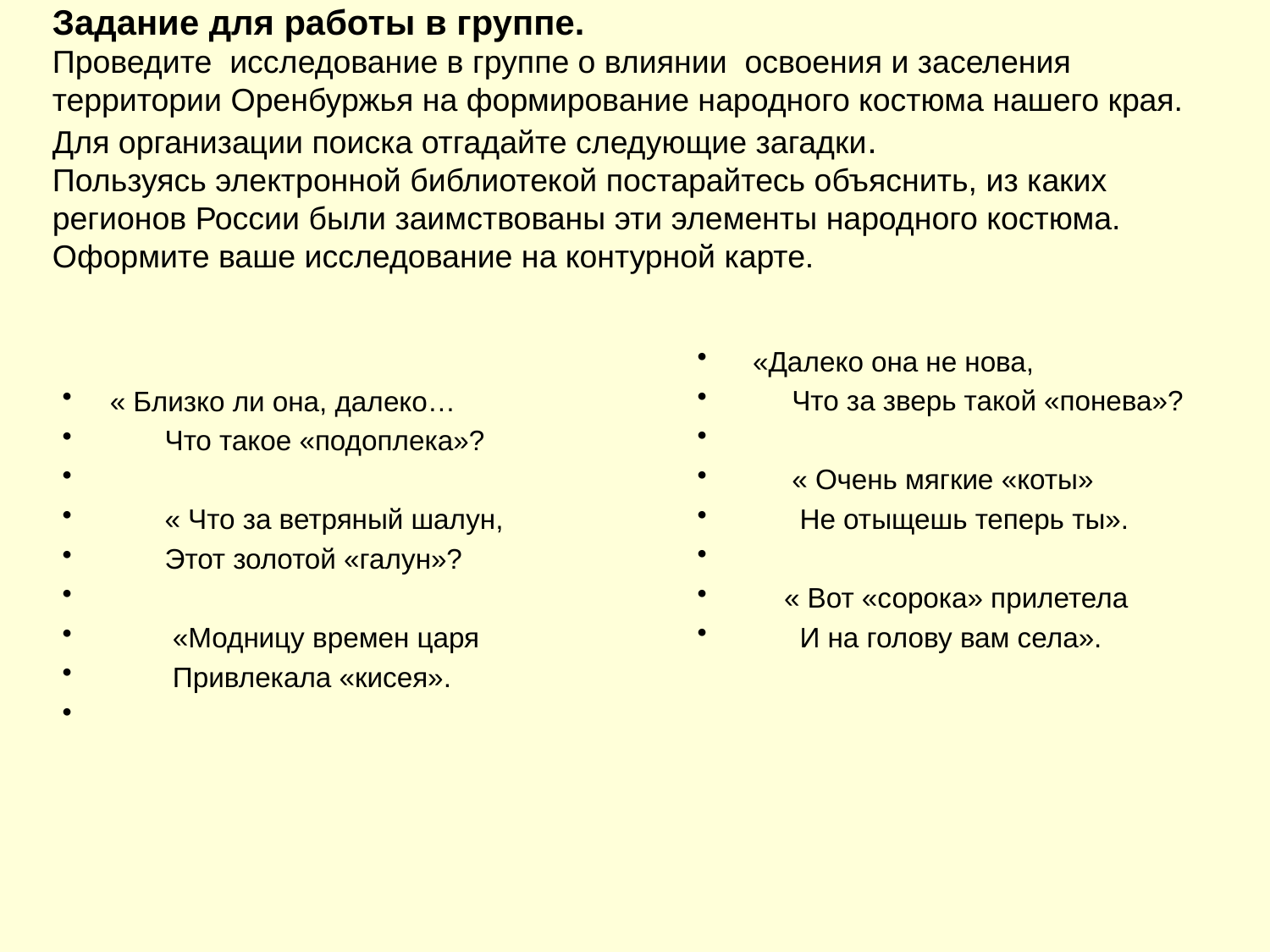

# Задание для работы в группе. Проведите  исследование в группе о влиянии  освоения и заселения территории Оренбуржья на формирование народного костюма нашего края. Для организации поиска отгадайте следующие загадки. Пользуясь электронной библиотекой постарайтесь объяснить, из каких регионов России были заимствованы эти элементы народного костюма. Оформите ваше исследование на контурной карте.
 «Далеко она не нова,
      Что за зверь такой «понева»?

      « Очень мягкие «коты»
       Не отыщешь теперь ты».

     « Вот «сорока» прилетела
       И на голову вам села».
« Близко ли она, далеко…
       Что такое «подоплека»?

       « Что за ветряный шалун,
       Этот золотой «галун»?

        «Модницу времен царя
        Привлекала «кисея».